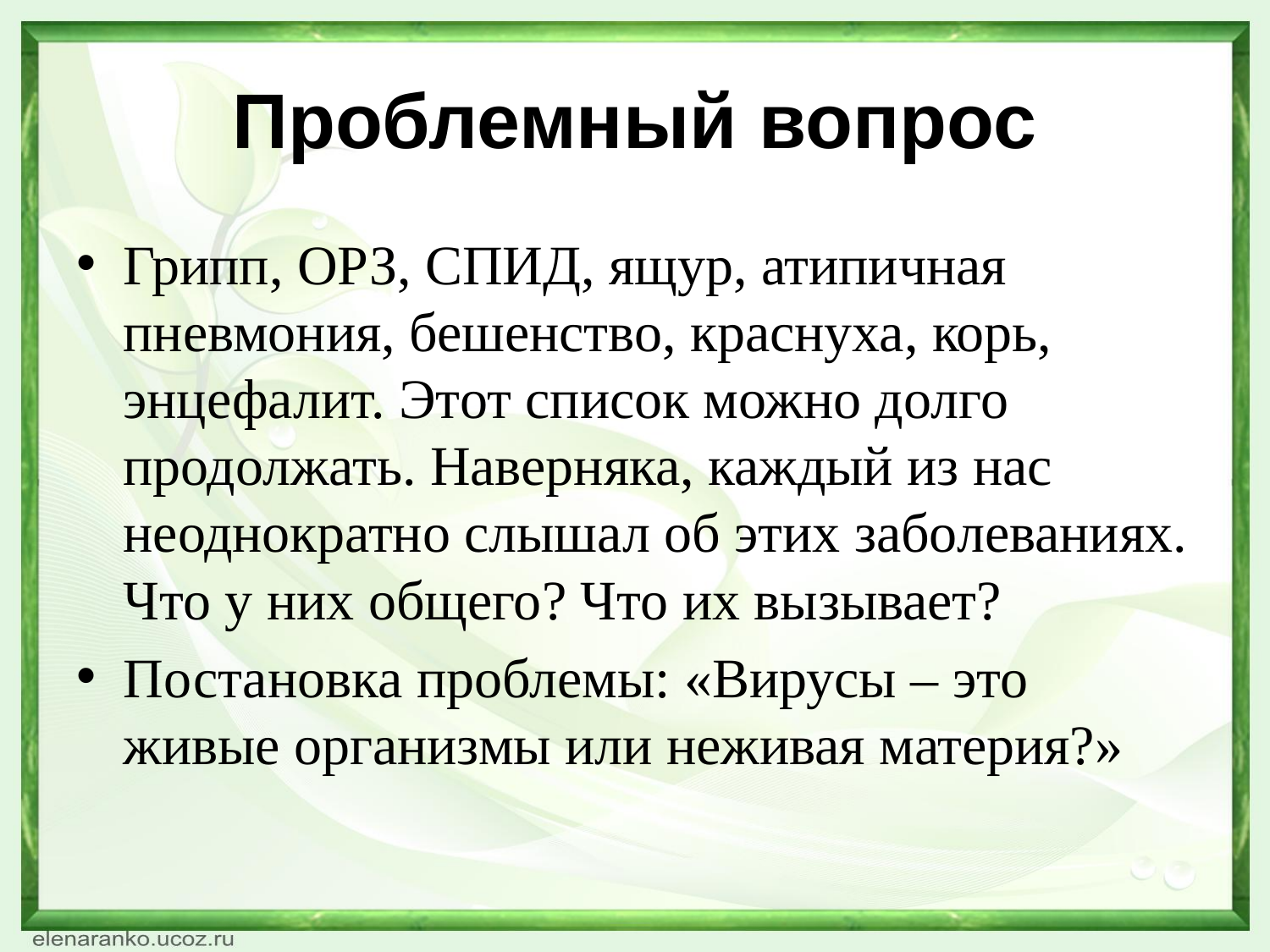

# Проблемный вопрос
Грипп, ОРЗ, СПИД, ящур, атипичная пневмония, бешенство, краснуха, корь, энцефалит. Этот список можно долго продолжать. Наверняка, каждый из нас неоднократно слышал об этих заболеваниях. Что у них общего? Что их вызывает?
Постановка проблемы: «Вирусы – это живые организмы или неживая материя?»